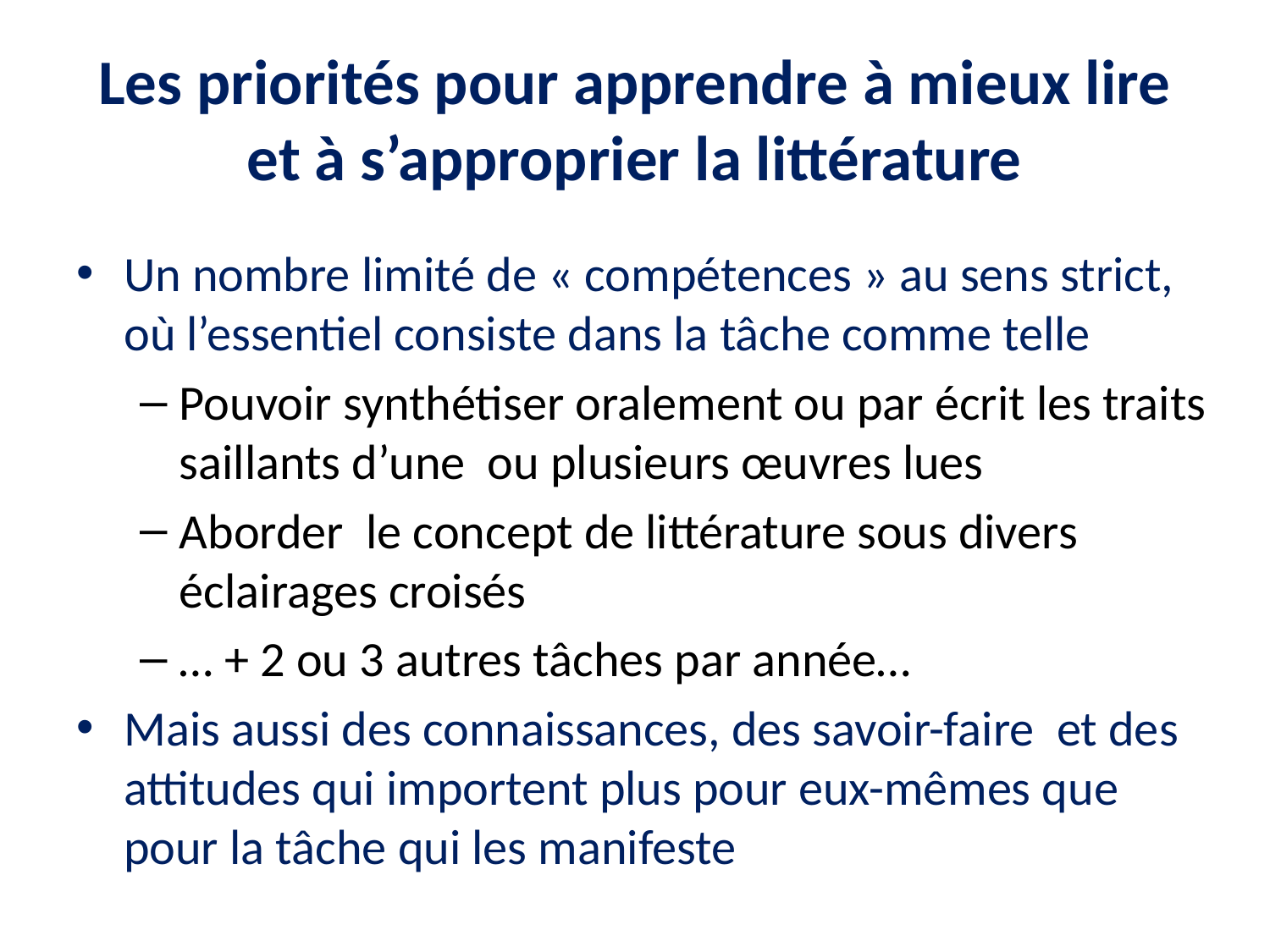

# Les priorités pour apprendre à mieux lire et à s’approprier la littérature
Un nombre limité de « compétences » au sens strict, où l’essentiel consiste dans la tâche comme telle
Pouvoir synthétiser oralement ou par écrit les traits saillants d’une  ou plusieurs œuvres lues
Aborder  le concept de littérature sous divers éclairages croisés
… + 2 ou 3 autres tâches par année…
Mais aussi des connaissances, des savoir-faire  et des attitudes qui importent plus pour eux-mêmes que pour la tâche qui les manifeste